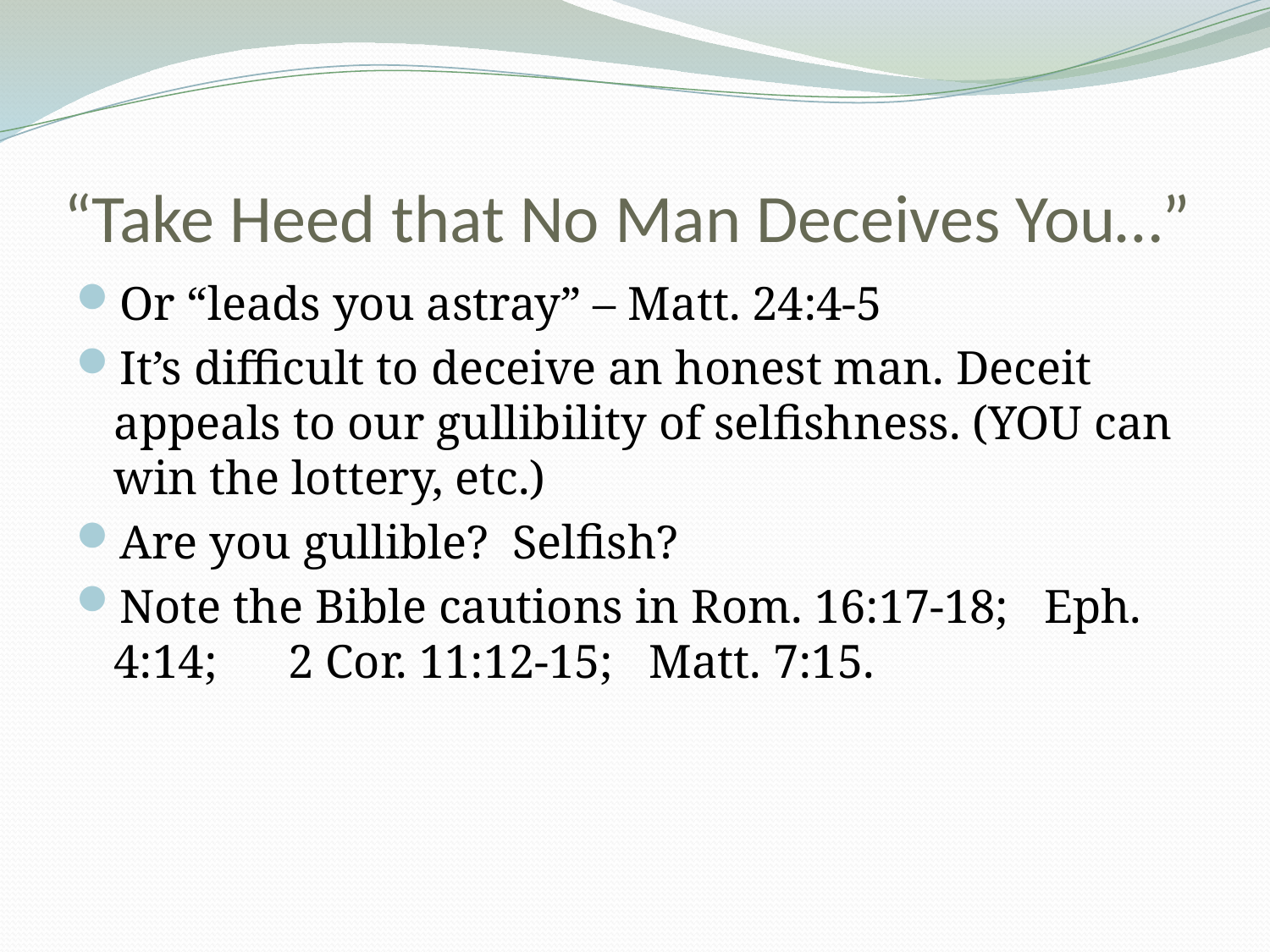

# “Take Heed that No Man Deceives You…”
Or “leads you astray” – Matt. 24:4-5
It’s difficult to deceive an honest man. Deceit appeals to our gullibility of selfishness. (YOU can win the lottery, etc.)
Are you gullible?  Selfish?
Note the Bible cautions in Rom. 16:17-18;   Eph. 4:14;      2 Cor. 11:12-15;   Matt. 7:15.